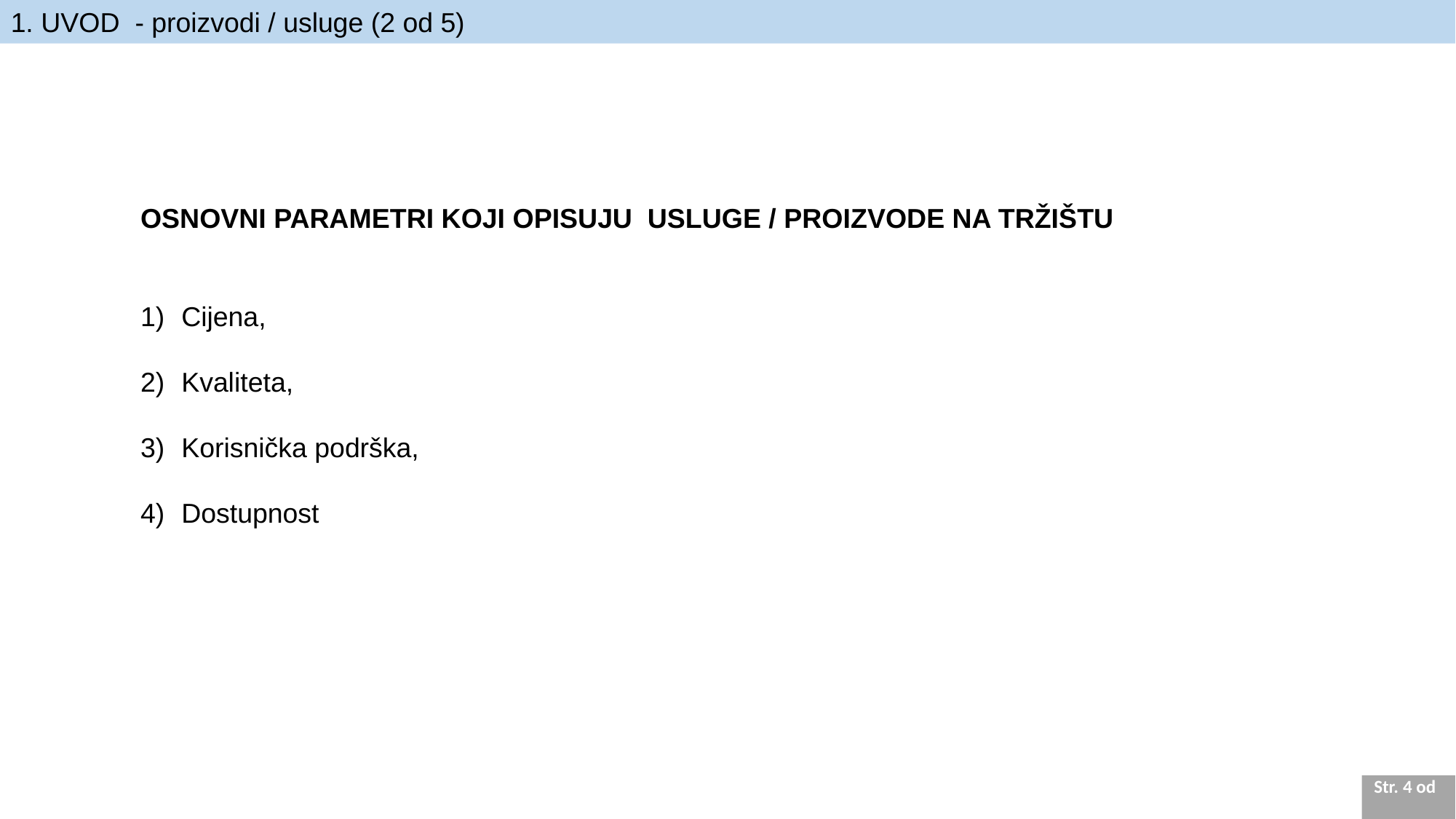

1. UVOD  - proizvodi / usluge (2 od 5)
OSNOVNI PARAMETRI KOJI OPISUJU  USLUGE / PROIZVODE NA TRŽIŠTU

Cijena,

Kvaliteta,

Korisnička podrška,

Dostupnost

Str. 4 od